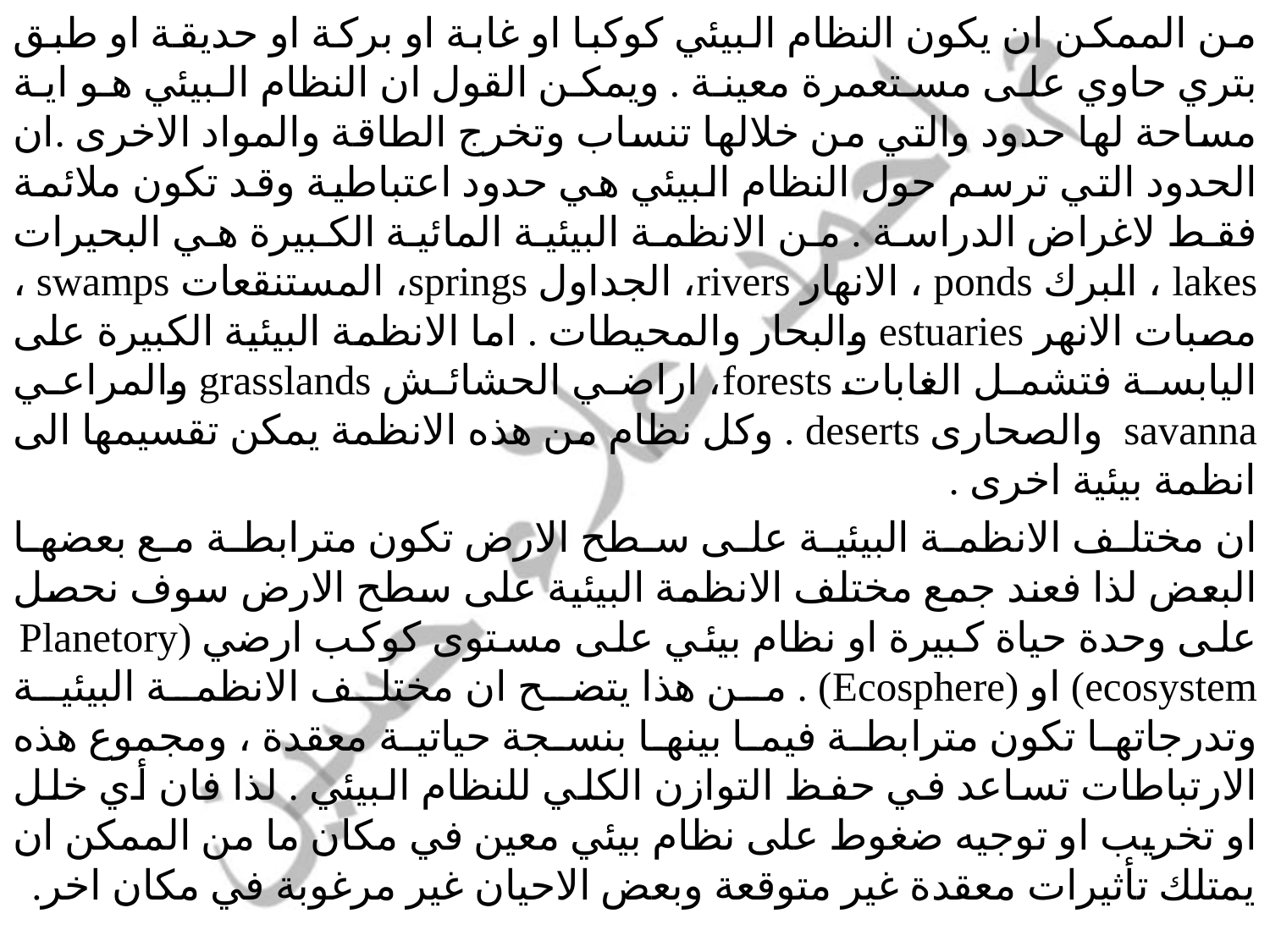

من الممكن ان يكون النظام البيئي كوكبا او غابة او بركة او حديقة او طبق بتري حاوي على مستعمرة معينة . ‏ويمكن القول ان النظام البيئي هو اية مساحة لها حدود والتي من خلالها تنساب وتخرج الطاقة والمواد الاخرى .‏ان الحدود التي ترسم حول النظام البيئي هي حدود اعتباطية وقد تكون ملائمة فقط لاغراض الدراسة . من الانظمة ‏البيئية المائية الكبيرة هي البحيرات ‏lakes‏ ، البرك ‏ponds‏ ، الانهار ‏rivers‏، الجداول ‏springs‏، ‏المستنقعات ‏swamps‏ ، مصبات الانهر ‏estuaries‏ والبحار والمحيطات . اما الانظمة البيئية الكبيرة على ‏اليابسة فتشمل الغابات ‏forests‏، اراضي الحشائش ‏grasslands‏ والمراعي ‏savanna‏  والصحارى ‏‏‏deserts‏ . وكل نظام من هذه الانظمة يمكن تقسيمها الى انظمة بيئية اخرى .‏
ان مختلف الانظمة البيئية على سطح الارض تكون مترابطة مع بعضها البعض لذا فعند جمع مختلف الانظمة ‏البيئية على سطح الارض سوف نحصل على وحدة حياة كبيرة او نظام بيئي على مستوى كوكب ارضي ‏‏(‏Planetory ecosystem‏) او (‏Ecosphere‏) . من هذا يتضح ان مختلف الانظمة البيئية وتدرجاتها تكون ‏مترابطة فيما بينها بنسجة حياتية معقدة ، ومجموع هذه الارتباطات تساعد في حفظ التوازن الكلي للنظام البيئي . لذا ‏فان أي خلل او تخريب او توجيه ضغوط على نظام بيئي معين في مكان ما من الممكن ان يمتلك تأثيرات معقدة غير ‏متوقعة وبعض الاحيان غير مرغوبة في مكان اخر.